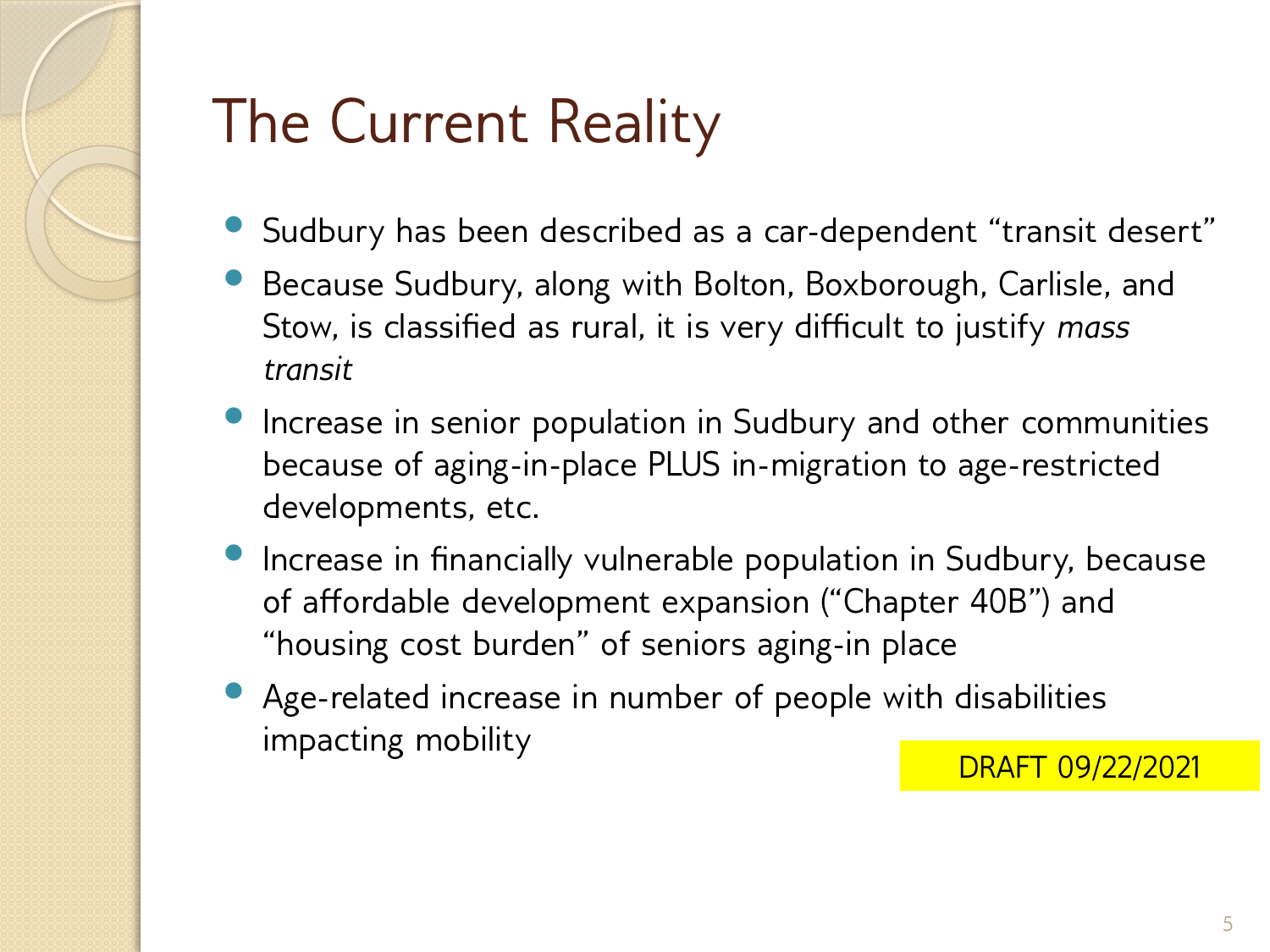

# The Current Reality
Sudbury has been described as a car-dependent “transit desert”
Because Sudbury, along with Bolton, Boxborough, Carlisle, and Stow, is classified as rural, it is very difficult to justify mass transit
Increase in senior population in Sudbury and other communities because of aging-in-place PLUS in-migration to age-restricted developments, etc.
Increase in financially vulnerable population in Sudbury, because of affordable development expansion (“Chapter 40B”) and “housing cost burden” of seniors aging-in place
Age-related increase in number of people with disabilities impacting mobility

DRAFT 09/22/2021

5